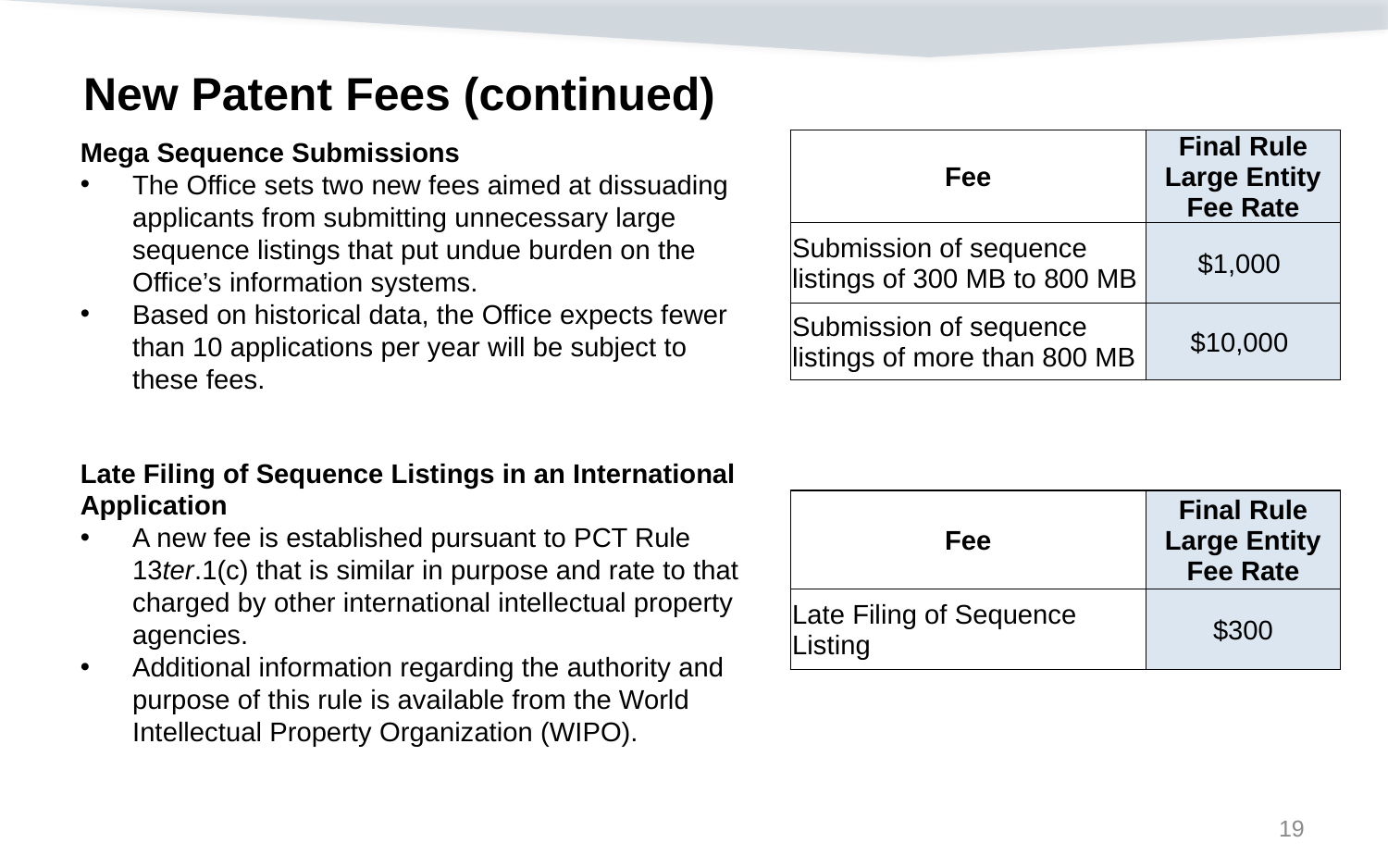

# New Patent Fees (continued)
Mega Sequence Submissions
The Office sets two new fees aimed at dissuading applicants from submitting unnecessary large sequence listings that put undue burden on the Office’s information systems.
Based on historical data, the Office expects fewer than 10 applications per year will be subject to these fees.

| Fee | Final Rule Large Entity Fee Rate |
| --- | --- |
| Submission of sequence listings of 300 MB to 800 MB | $1,000 |
| Submission of sequence listings of more than 800 MB | $10,000 |
Late Filing of Sequence Listings in an International Application
A new fee is established pursuant to PCT Rule 13ter.1(c) that is similar in purpose and rate to that charged by other international intellectual property agencies.
Additional information regarding the authority and purpose of this rule is available from the World Intellectual Property Organization (WIPO).

| Fee | Final Rule Large Entity Fee Rate |
| --- | --- |
| Late Filing of Sequence Listing | $300 |
19